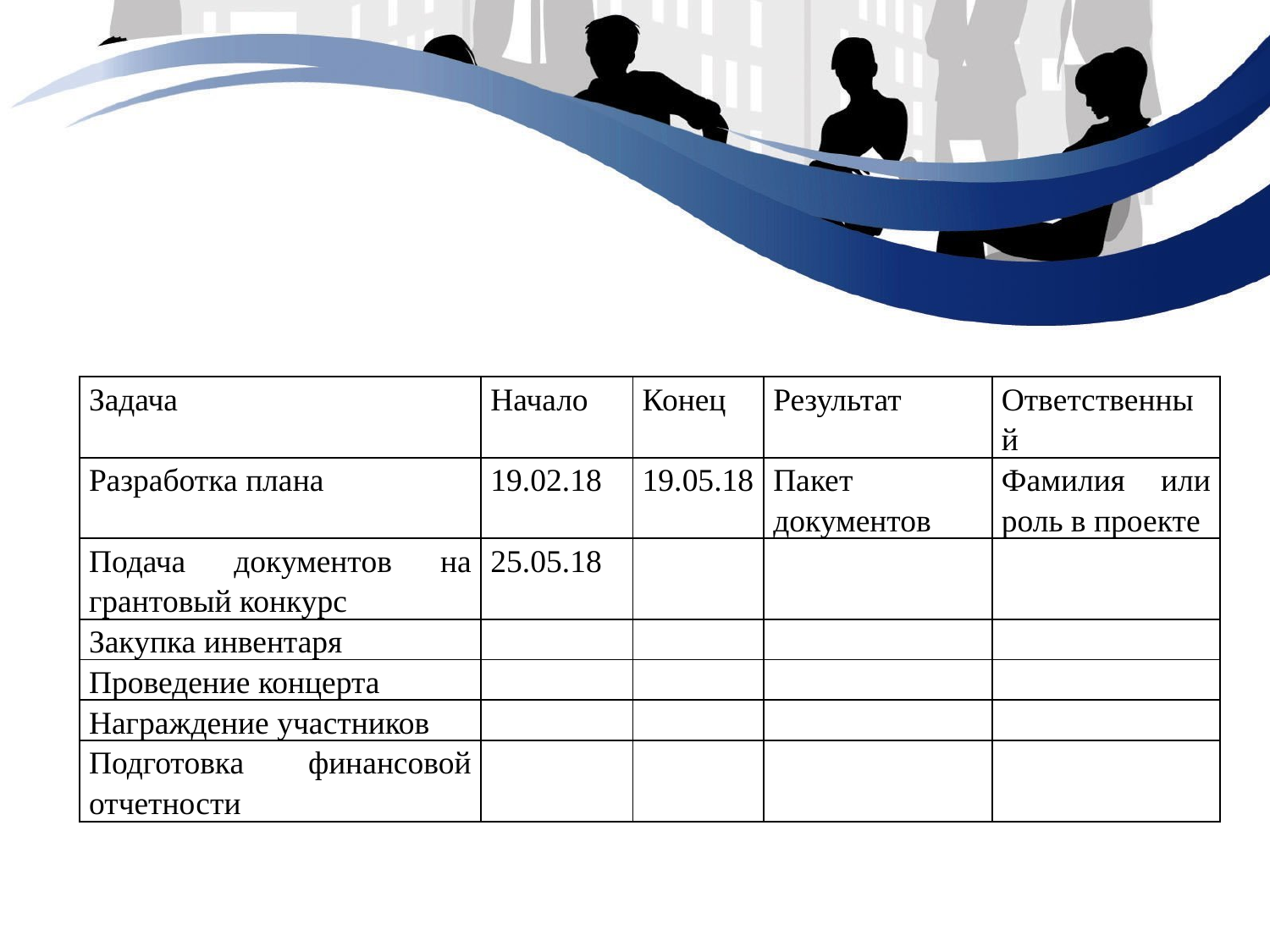

| Задача | Начало | Конец | Результат | Ответственный |
| --- | --- | --- | --- | --- |
| Разработка плана | 19.02.18 | 19.05.18 | Пакет документов | Фамилия или роль в проекте |
| Подача документов на грантовый конкурс | 25.05.18 |  |  |  |
| Закупка инвентаря |  |  |  |  |
| Проведение концерта |  |  |  |  |
| Награждение участников |  |  |  |  |
| Подготовка финансовой отчетности |  |  |  |  |